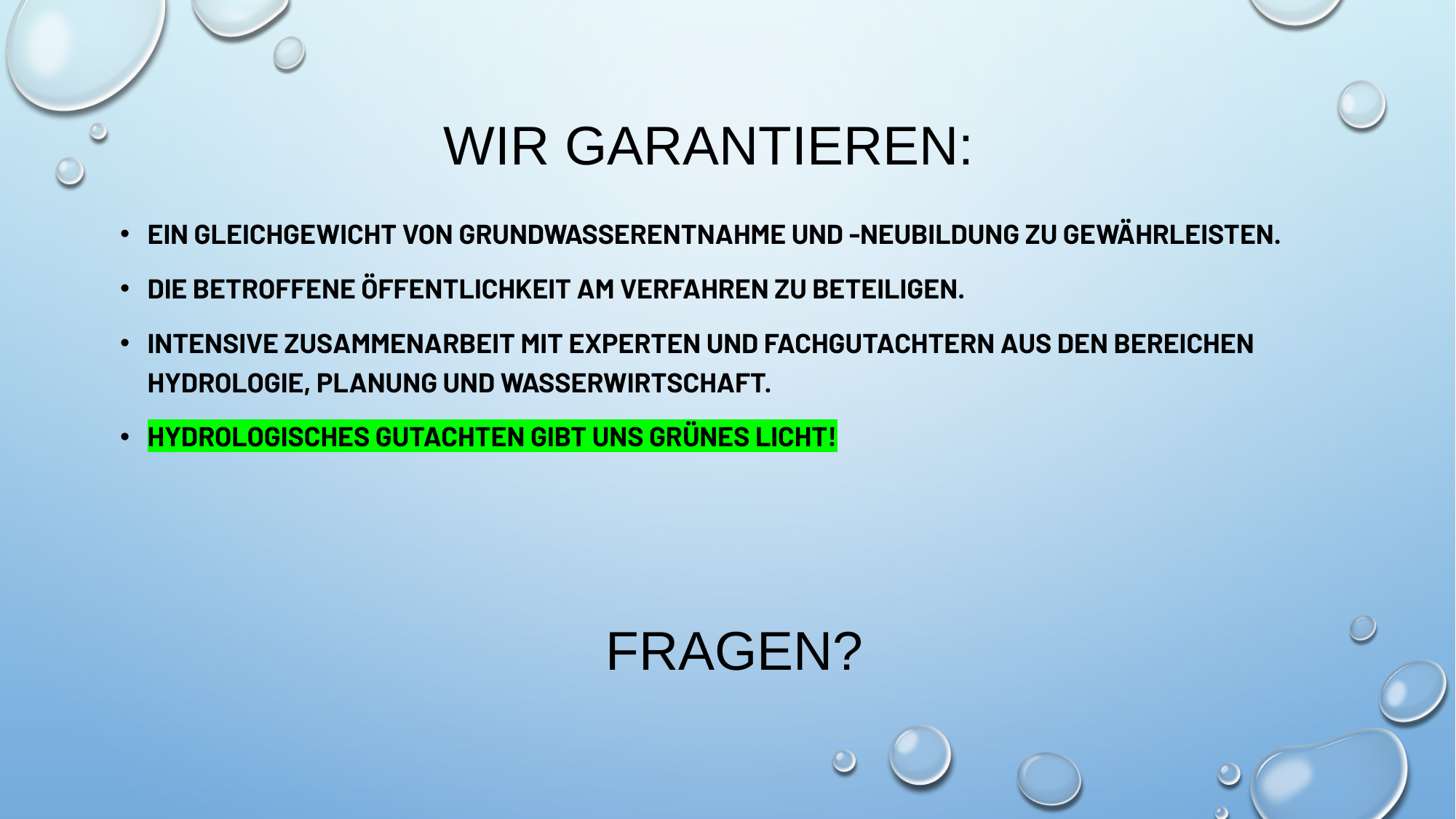

Wir garantieren:
ein Gleichgewicht von Grundwasserentnahme und -neubildung zu gewährleisten.
die betroffene Öffentlichkeit am Verfahren zu beteiligen.
Intensive zusammenarbeit mit Experten und Fachgutachtern aus den Bereichen Hydrologie, Planung und Wasserwirtschaft.
Hydrologisches Gutachten gibt uns grünes Licht!

# Fragen?